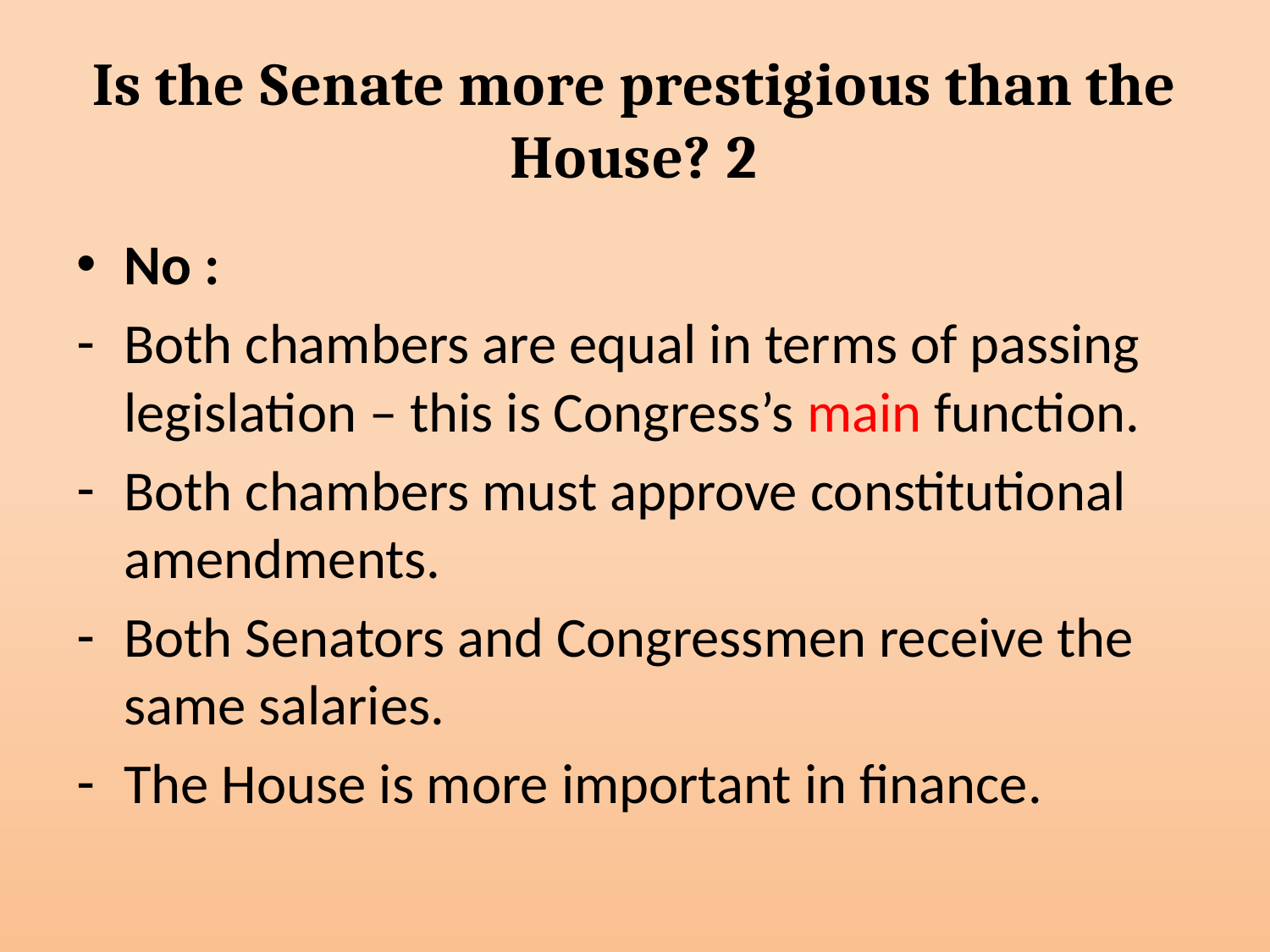

# Is the Senate more prestigious than the House? 2
No :
Both chambers are equal in terms of passing legislation – this is Congress’s main function.
Both chambers must approve constitutional amendments.
Both Senators and Congressmen receive the same salaries.
The House is more important in finance.